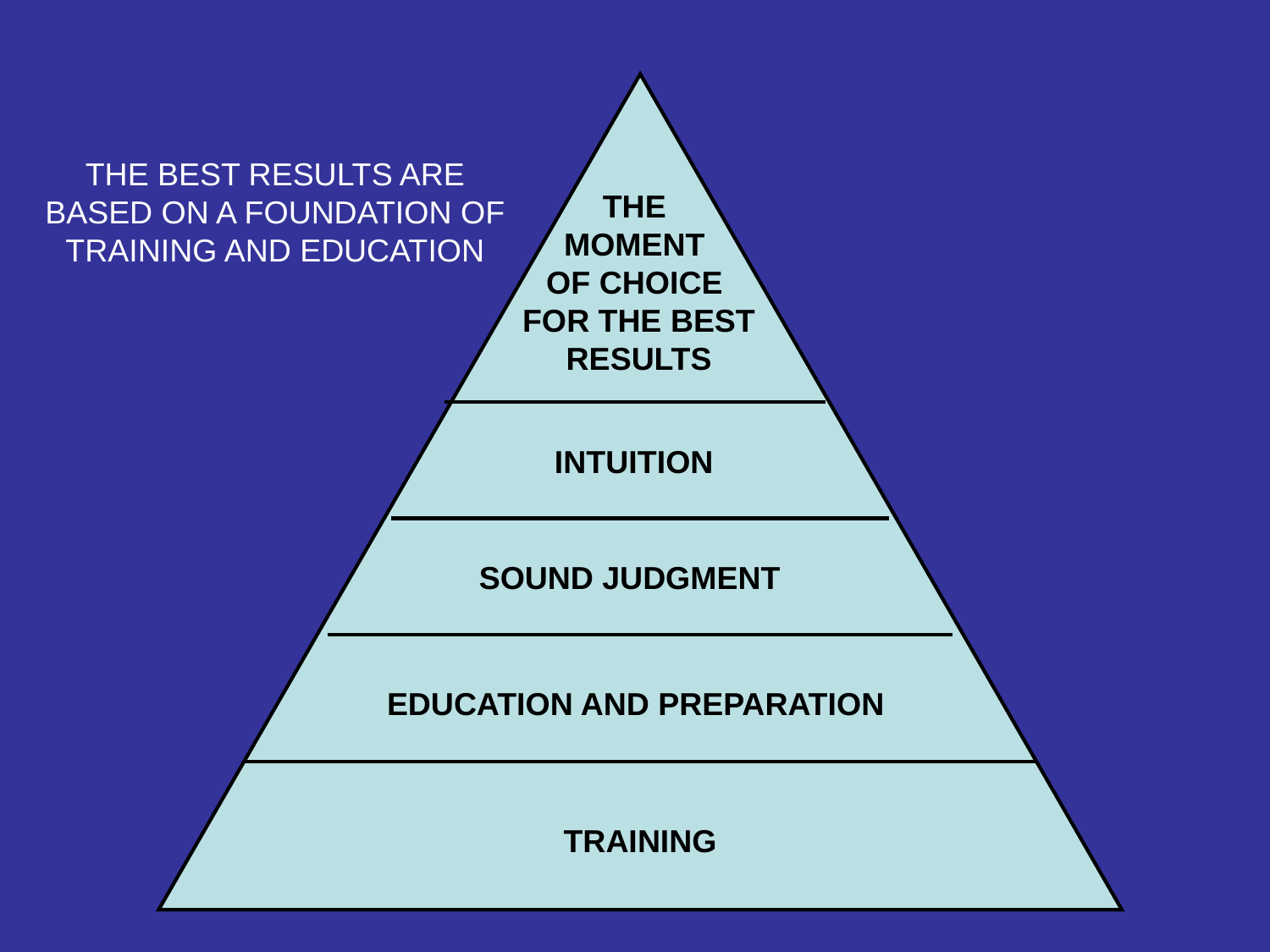

THE BEST RESULTS ARE BASED ON A FOUNDATION OF TRAINING AND EDUCATION
THE
MOMENT
OF CHOICE
FOR THE BEST RESULTS
INTUITION
SOUND JUDGMENT
EDUCATION AND PREPARATION
TRAINING